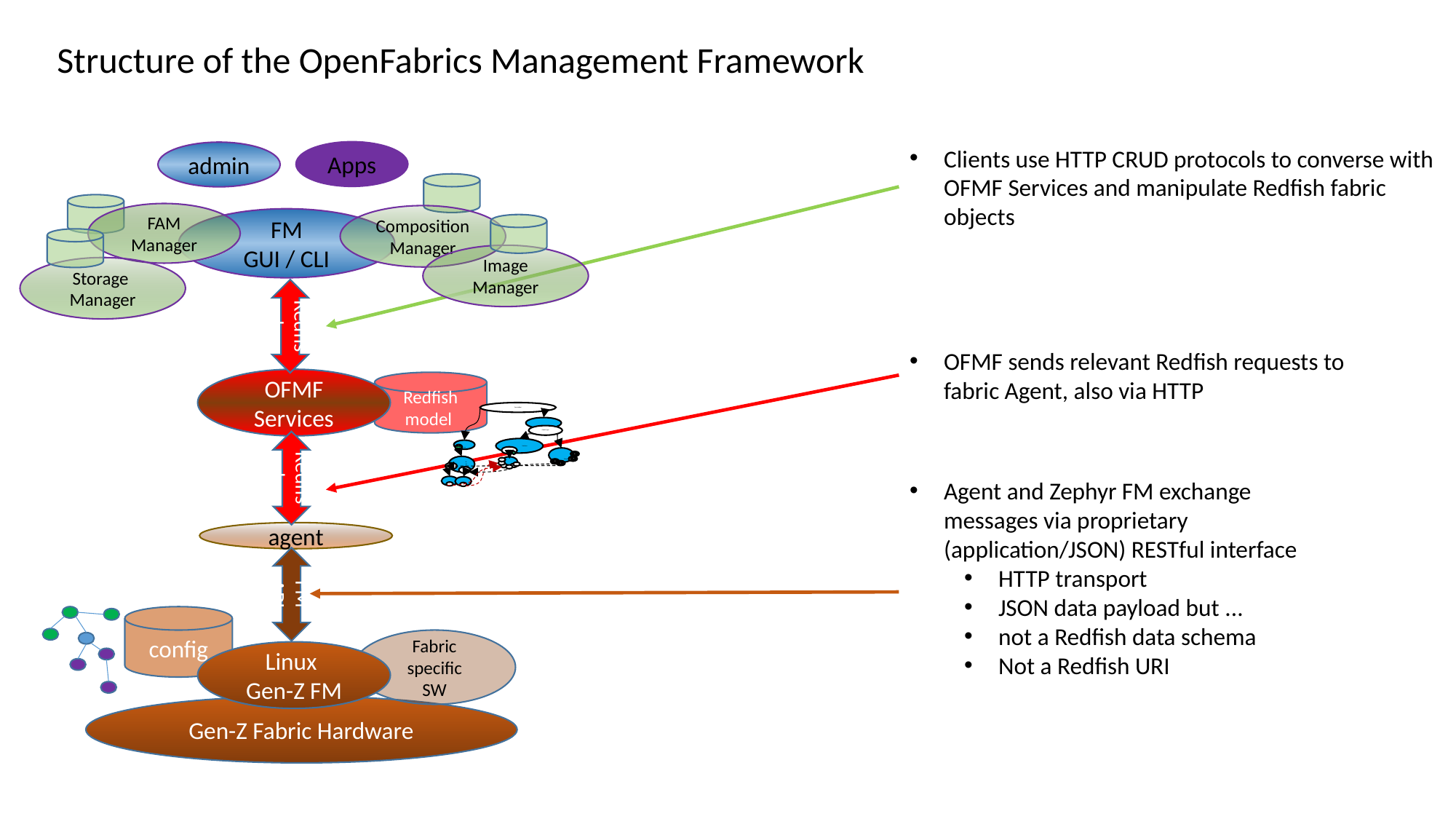

Structure of the OpenFabrics Management Framework

Clients use HTTP CRUD protocols to converse with OFMF Services and manipulate Redfish fabric objects
Apps
admin

FAM Manager
Composition Manager
FM
GUI / CLI

Image Manager
Storage
Manager
Redfish
OFMF
Services
Redfish
model
ServiceRoot

<FabricType>

Switches
SW1

Systems
1
3

3

Ports
1
6
4
3
2
5
3
b
Endpoints
Fabric Adapters

2
1
Ports

1
Ports

1
6
a
1
8
2
9
Redfish
agent
FM API

config
Fabric specific
SW
Linux
Gen-Z FM
Gen-Z Fabric Hardware
OFMF sends relevant Redfish requests to fabric Agent, also via HTTP
Agent and Zephyr FM exchange messages via proprietary (application/JSON) RESTful interface
HTTP transport
JSON data payload but ...
not a Redfish data schema
Not a Redfish URI